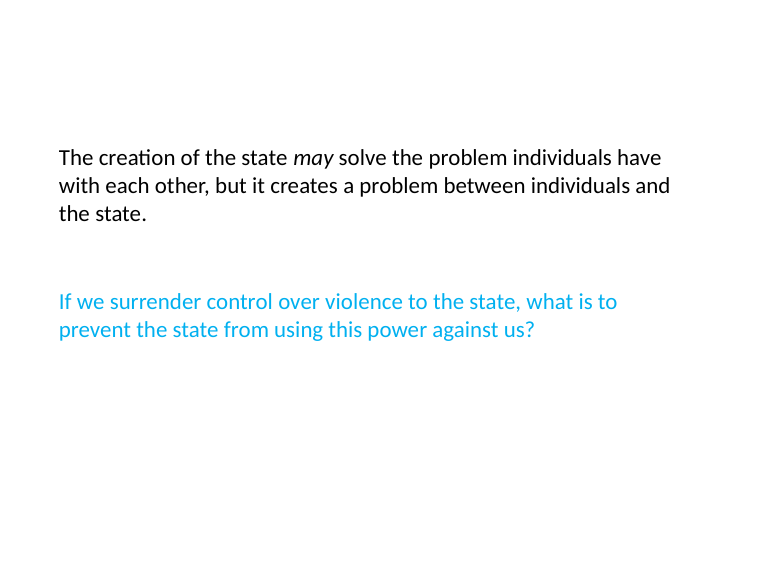

# The creation of the state may solve the problem individuals have with each other, but it creates a problem between individuals and the state.
If we surrender control over violence to the state, what is to prevent the state from using this power against us?